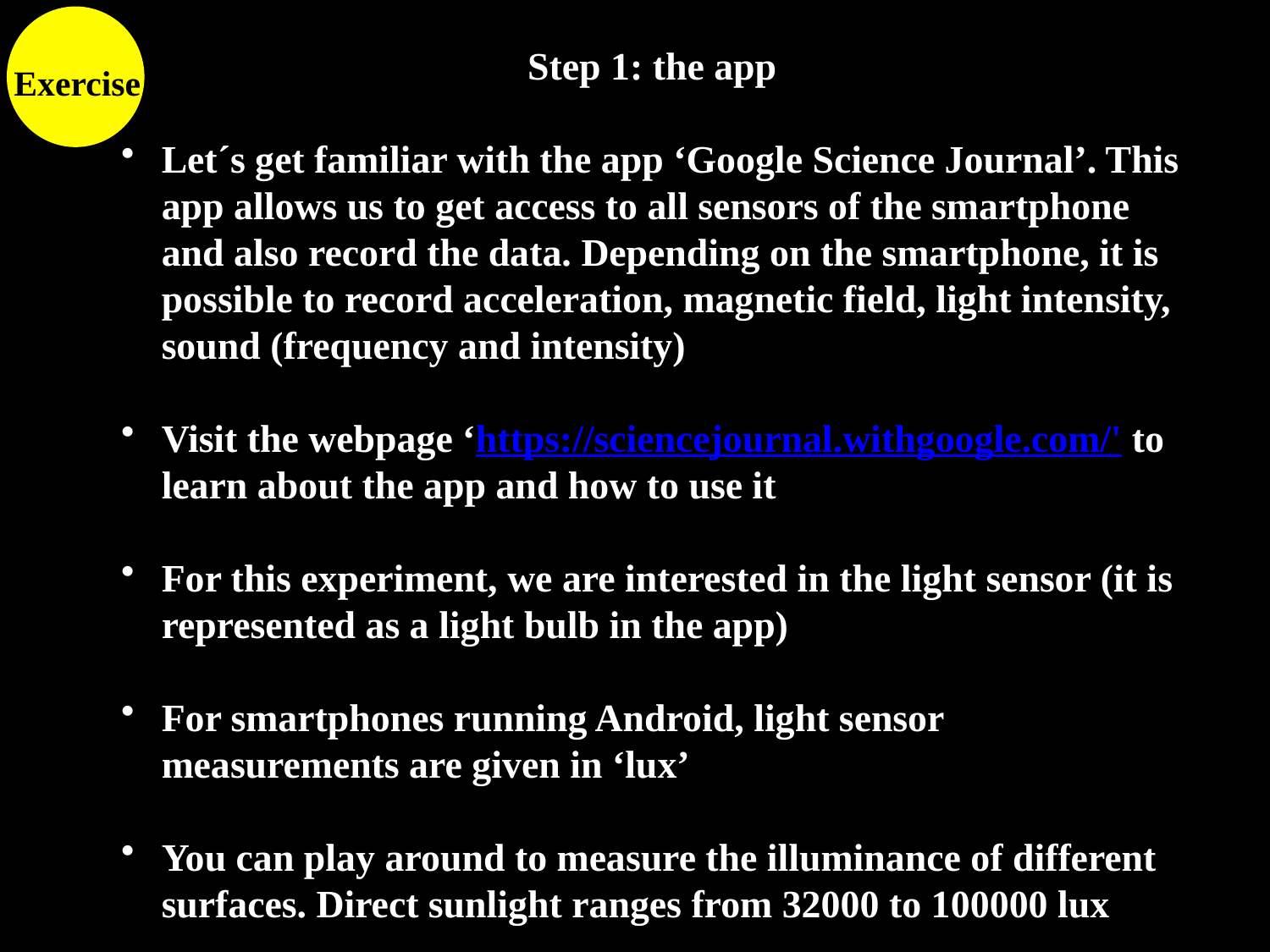

Exercise
Step 1: the app

Let´s get familiar with the app ‘Google Science Journal’. This app allows us to get access to all sensors of the smartphone and also record the data. Depending on the smartphone, it is possible to record acceleration, magnetic field, light intensity, sound (frequency and intensity)

Visit the webpage ‘https://sciencejournal.withgoogle.com/' to learn about the app and how to use it

For this experiment, we are interested in the light sensor (it is represented as a light bulb in the app)

For smartphones running Android, light sensor measurements are given in ‘lux’

You can play around to measure the illuminance of different surfaces. Direct sunlight ranges from 32000 to 100000 lux